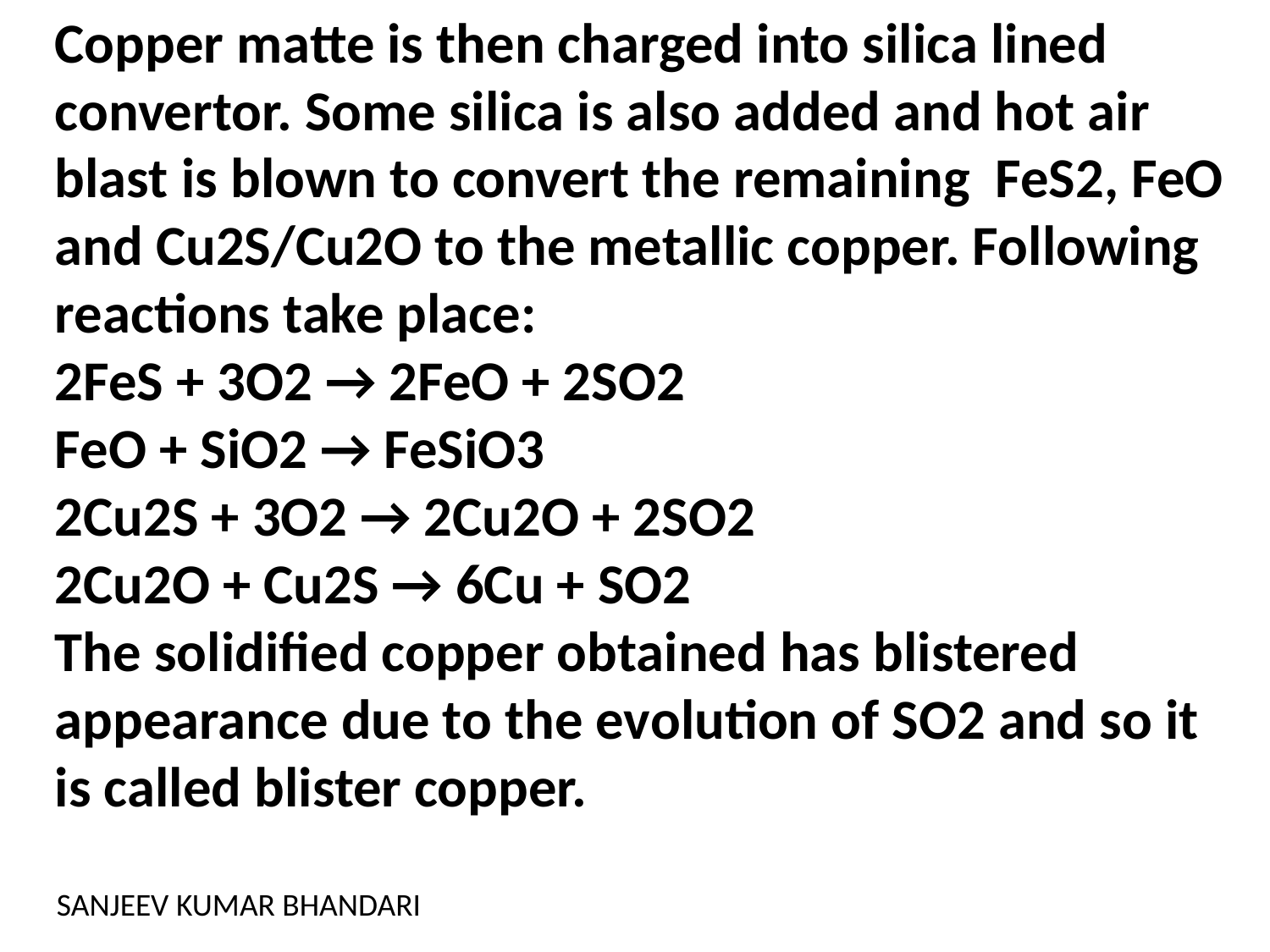

Copper matte is then charged into silica lined convertor. Some silica is also added and hot air blast is blown to convert the remaining  FeS2, FeO and Cu2S/Cu2O to the metallic copper. Following reactions take place:
2FeS + 3O2 → 2FeO + 2SO2
FeO + SiO2 → FeSiO3
2Cu2S + 3O2 → 2Cu2O + 2SO2
2Cu2O + Cu2S → 6Cu + SO2
The solidified copper obtained has blistered appearance due to the evolution of SO2 and so it is called blister copper.
SANJEEV KUMAR BHANDARI